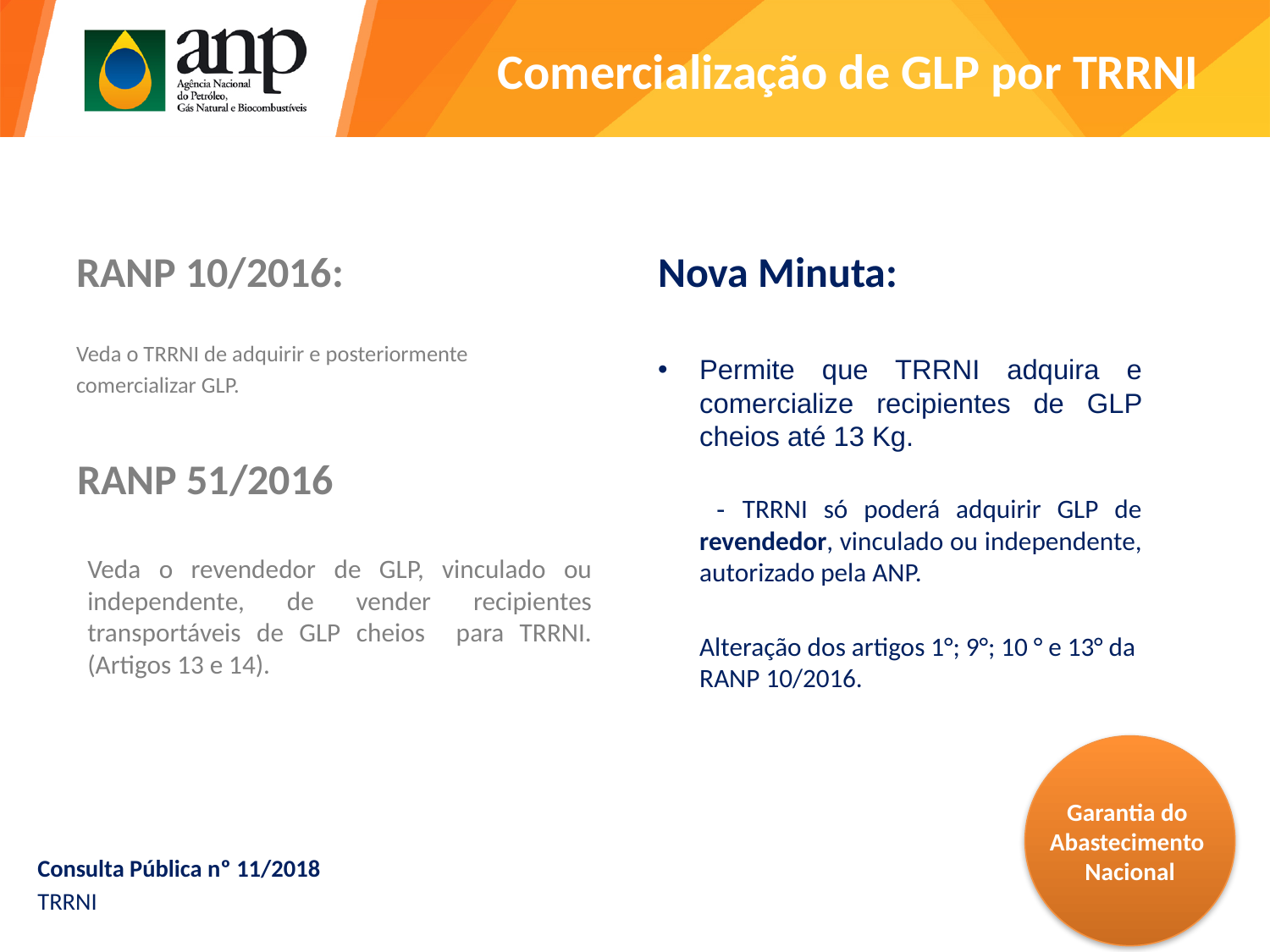

# Comercialização de GLP por TRRNI
RANP 10/2016:
Nova Minuta:

Veda o TRRNI de adquirir e posteriormente
comercializar GLP.

Permite que TRRNI adquira e comercialize recipientes de GLP cheios até 13 Kg.

	 - TRRNI só poderá adquirir GLP de revendedor, vinculado ou independente, autorizado pela ANP.

	Alteração dos artigos 1°; 9°; 10 ° e 13° da RANP 10/2016.
RANP 51/2016
Veda o revendedor de GLP, vinculado ou independente, de vender recipientes transportáveis de GLP cheios  para TRRNI. (Artigos 13 e 14).
Garantia do
Abastecimento
Nacional